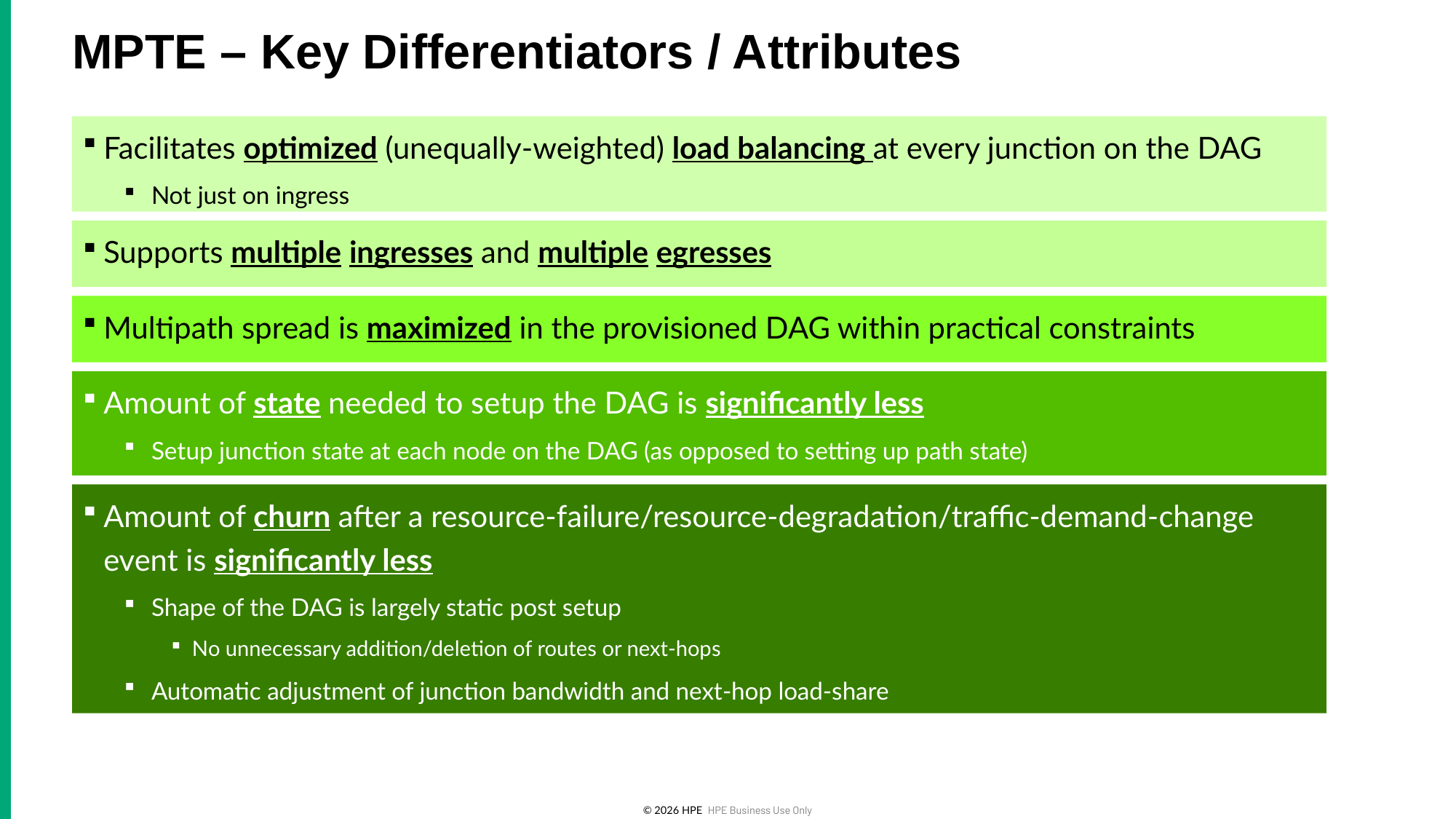

# MPTE – Key Differentiators / Attributes
Facilitates optimized (unequally-weighted) load balancing at every junction on the DAG
Not just on ingress
Supports multiple ingresses and multiple egresses
Multipath spread is maximized in the provisioned DAG within practical constraints

Amount of state needed to setup the DAG is significantly less
Setup junction state at each node on the DAG (as opposed to setting up path state)
Amount of churn after a resource-failure/resource-degradation/traffic-demand-change event is significantly less
Shape of the DAG is largely static post setup
No unnecessary addition/deletion of routes or next-hops
Automatic adjustment of junction bandwidth and next-hop load-share